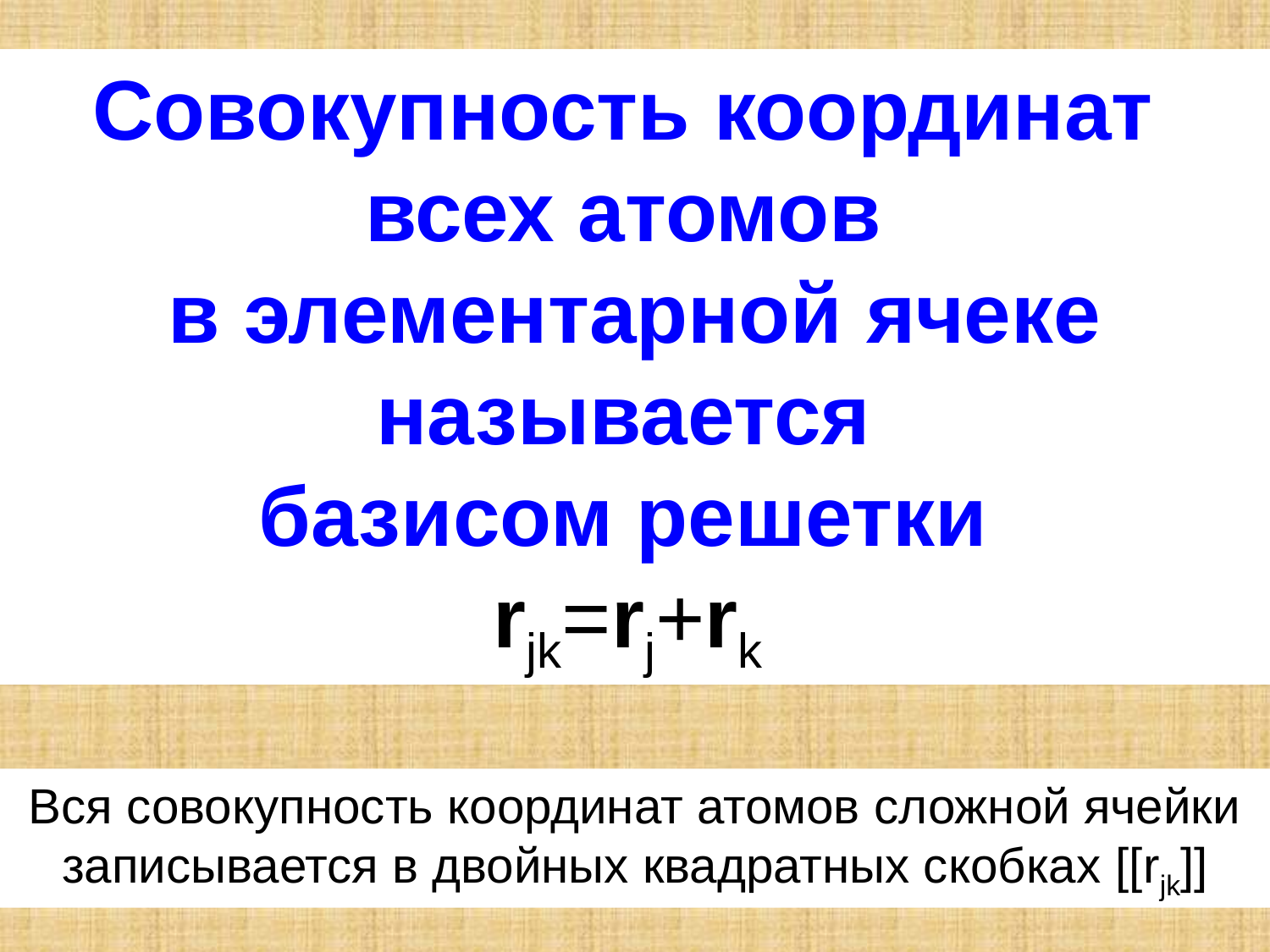

Совокупность координат
всех атомов
в элементарной ячеке называется
базисом решетки
rjk=rj+rk
Вся совокупность координат атомов сложной ячейки записывается в двойных квадратных скобках [[rjk]]